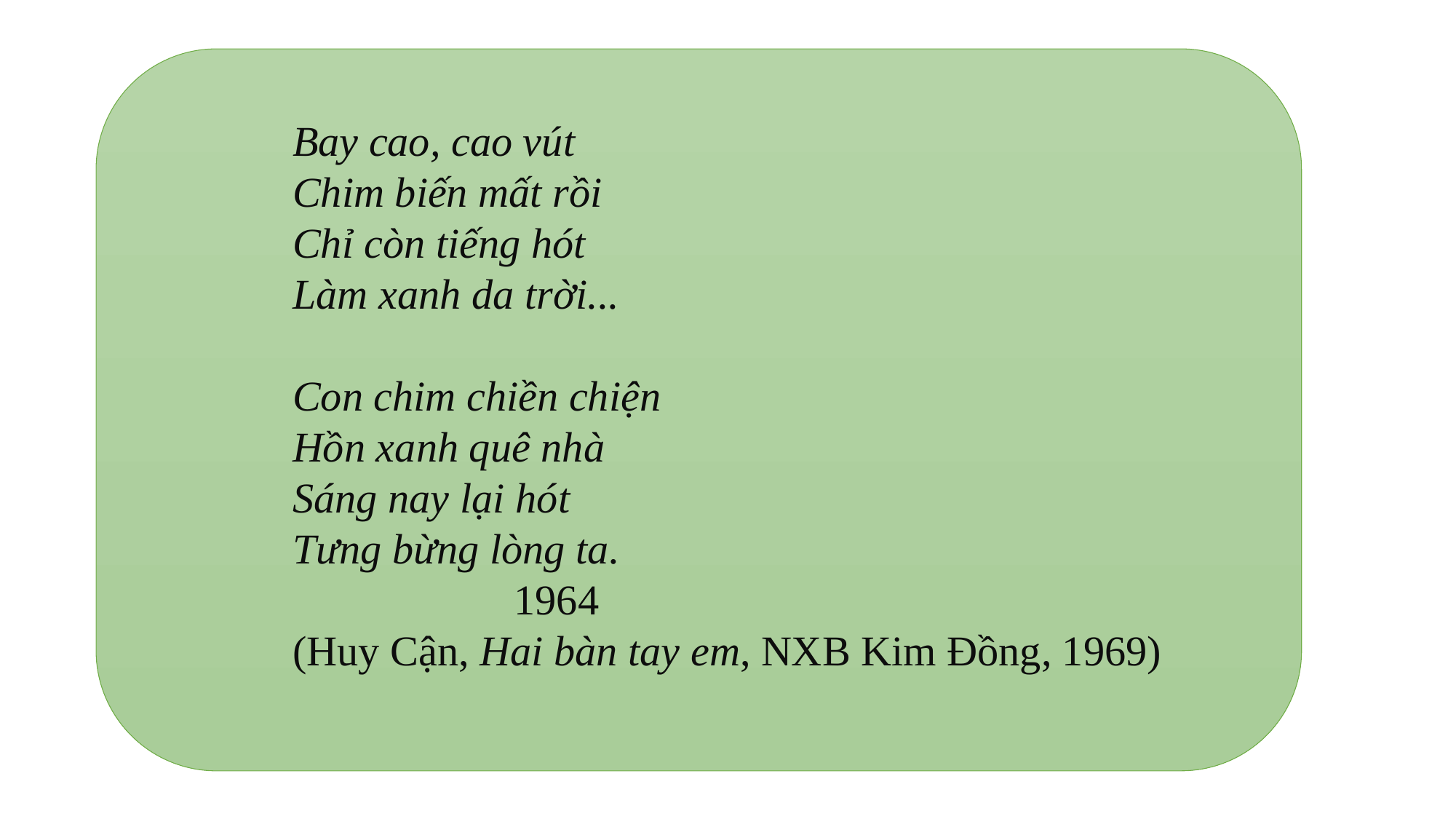

Bay cao, cao vút
Chim biến mất rồi
Chỉ còn tiếng hót
Làm xanh da trời...
Con chim chiền chiện
Hồn xanh quê nhà
Sáng nay lại hót
Tưng bừng lòng ta.
                     1964
(Huy Cận, Hai bàn tay em, NXB Kim Đồng, 1969)